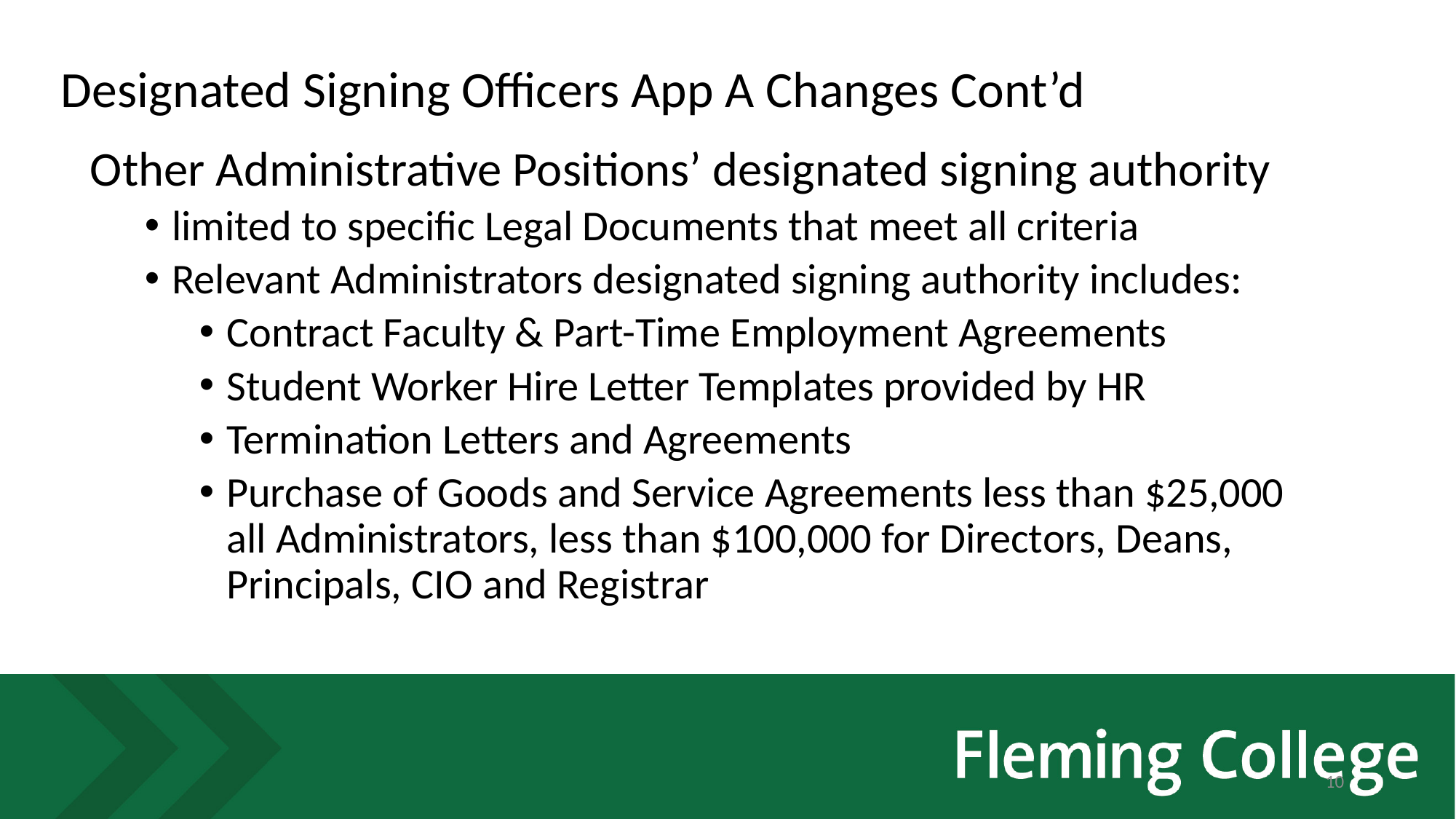

# Designated Signing Officers App A Changes Cont’d
Other Administrative Positions’ designated signing authority
limited to specific Legal Documents that meet all criteria
Relevant Administrators designated signing authority includes:
Contract Faculty & Part-Time Employment Agreements
Student Worker Hire Letter Templates provided by HR
Termination Letters and Agreements
Purchase of Goods and Service Agreements less than $25,000 all Administrators, less than $100,000 for Directors, Deans, Principals, CIO and Registrar

10